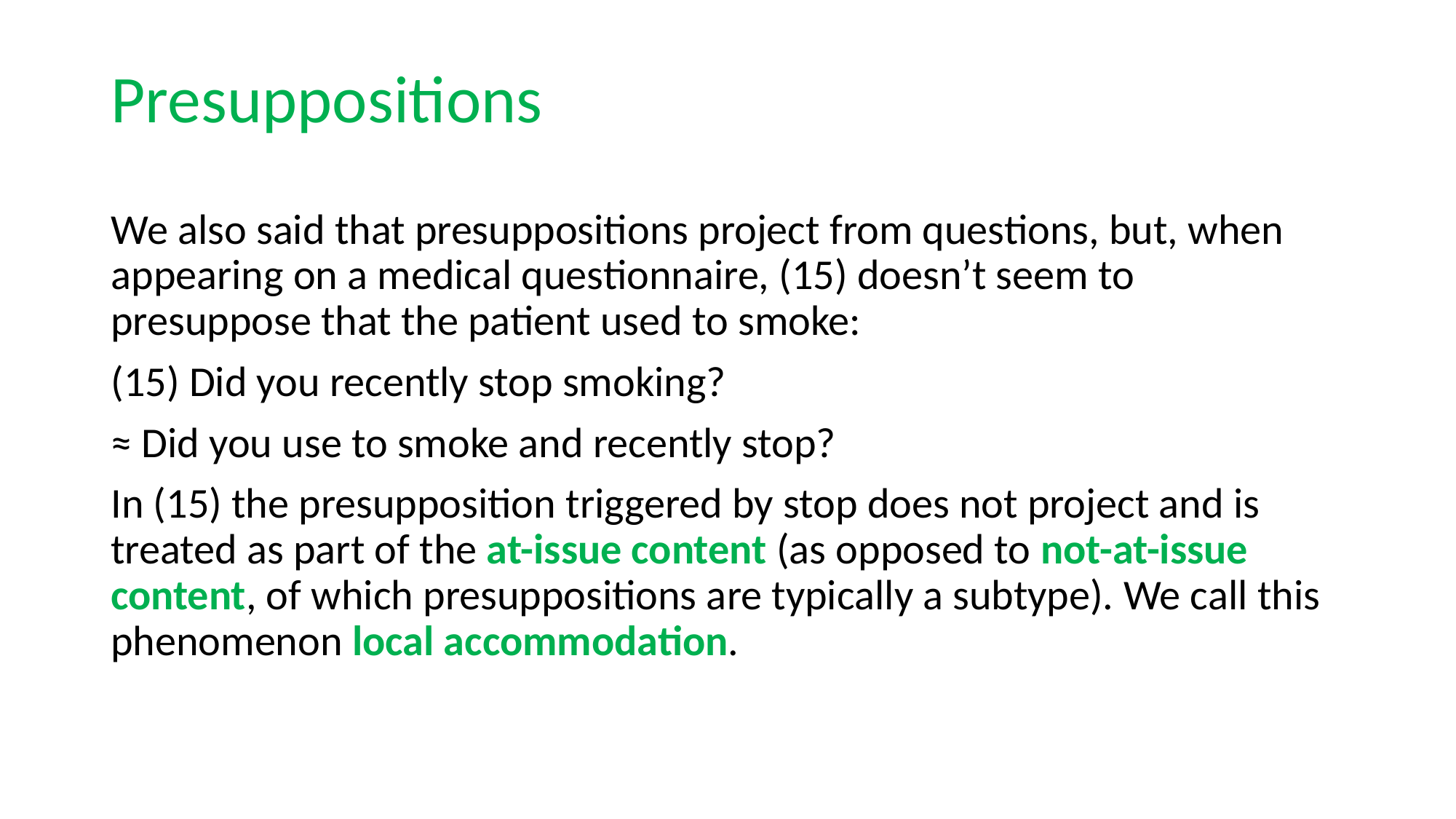

# Presuppositions
We also said that presuppositions project from questions, but, when appearing on a medical questionnaire, (15) doesn’t seem to presuppose that the patient used to smoke:
(15) Did you recently stop smoking?
≈ Did you use to smoke and recently stop?
In (15) the presupposition triggered by stop does not project and is treated as part of the at-issue content (as opposed to not-at-issue content, of which presuppositions are typically a subtype). We call this phenomenon local accommodation.